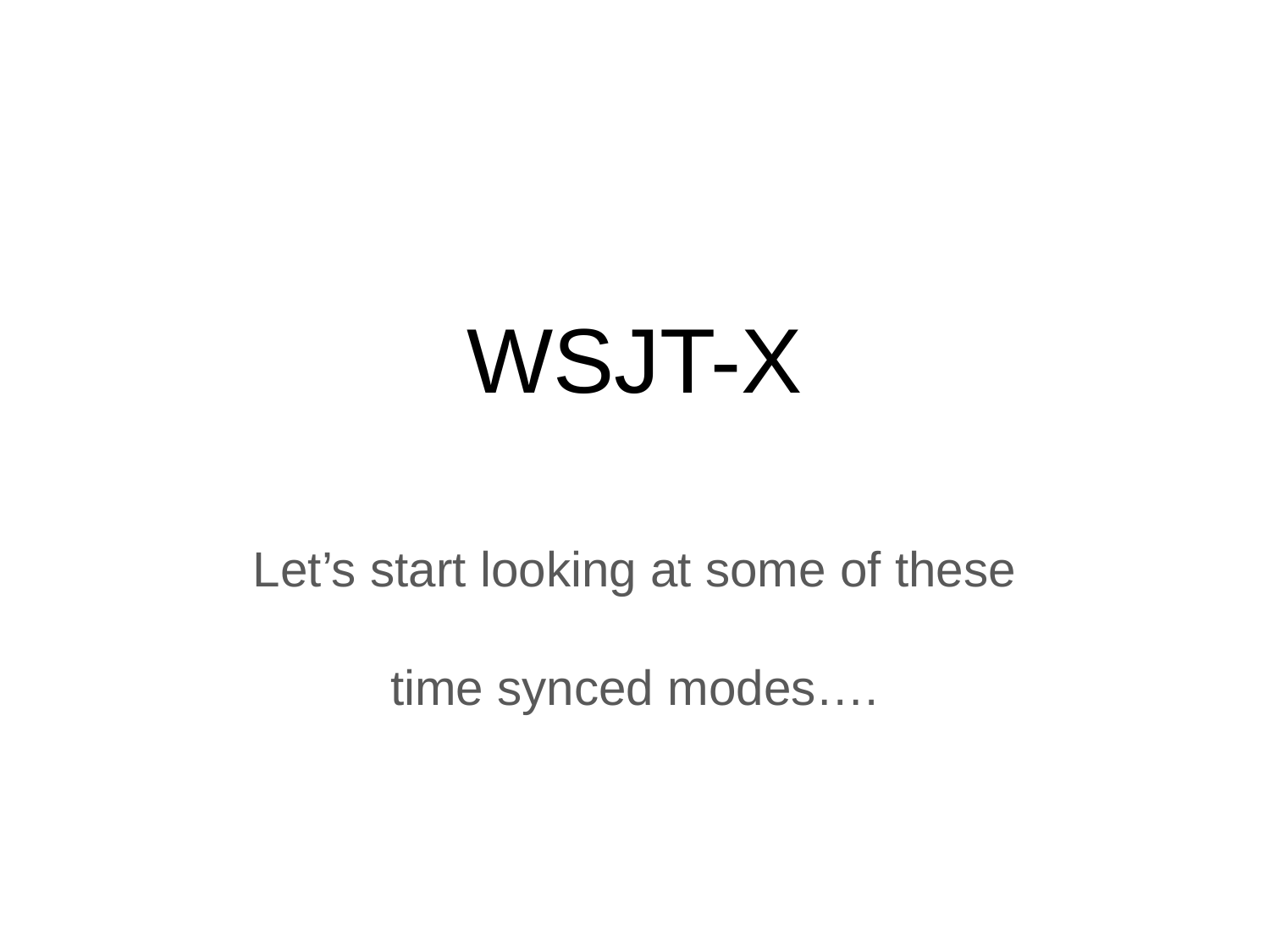

# WSJT-X
Let’s start looking at some of these
time synced modes….